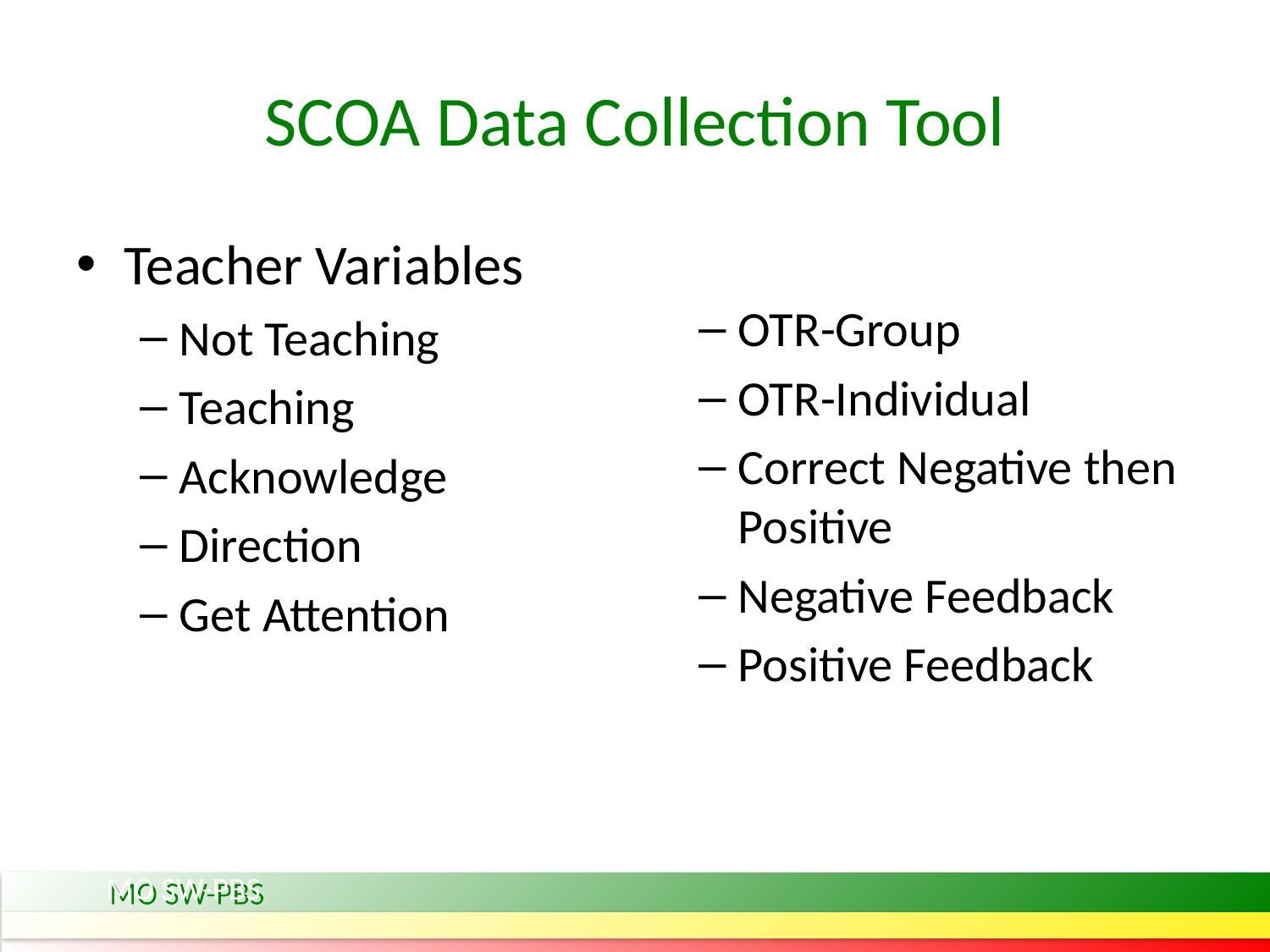

# SCOA Data Collection Tool
Teacher Variables
Not Teaching
Teaching
Acknowledge
Direction
Get Attention

OTR-Group
OTR-Individual
Correct Negative then Positive
Negative Feedback
Positive Feedback
MO SW-PBS